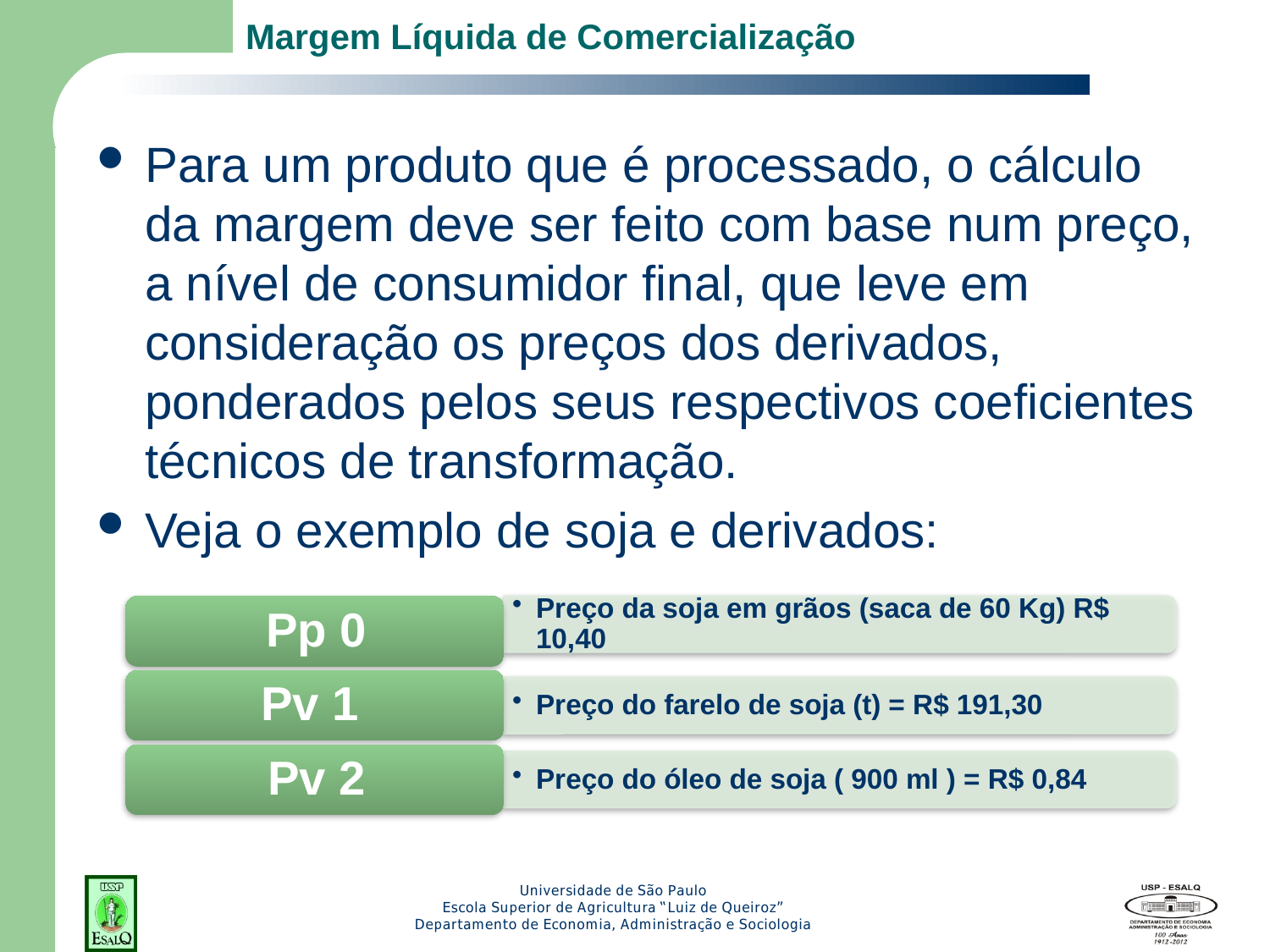

# Margem Líquida de Comercialização
Para um produto que é processado, o cálculo da margem deve ser feito com base num preço, a nível de consumidor final, que leve em consideração os preços dos derivados, ponderados pelos seus respectivos coeficientes técnicos de transformação.
Veja o exemplo de soja e derivados:
Preço da soja em grãos (saca de 60 Kg) R$ 10,40
Pp 0
Preço do farelo de soja (t) = R$ 191,30
Pv 1
Preço do óleo de soja ( 900 ml ) = R$ 0,84
Pv 2